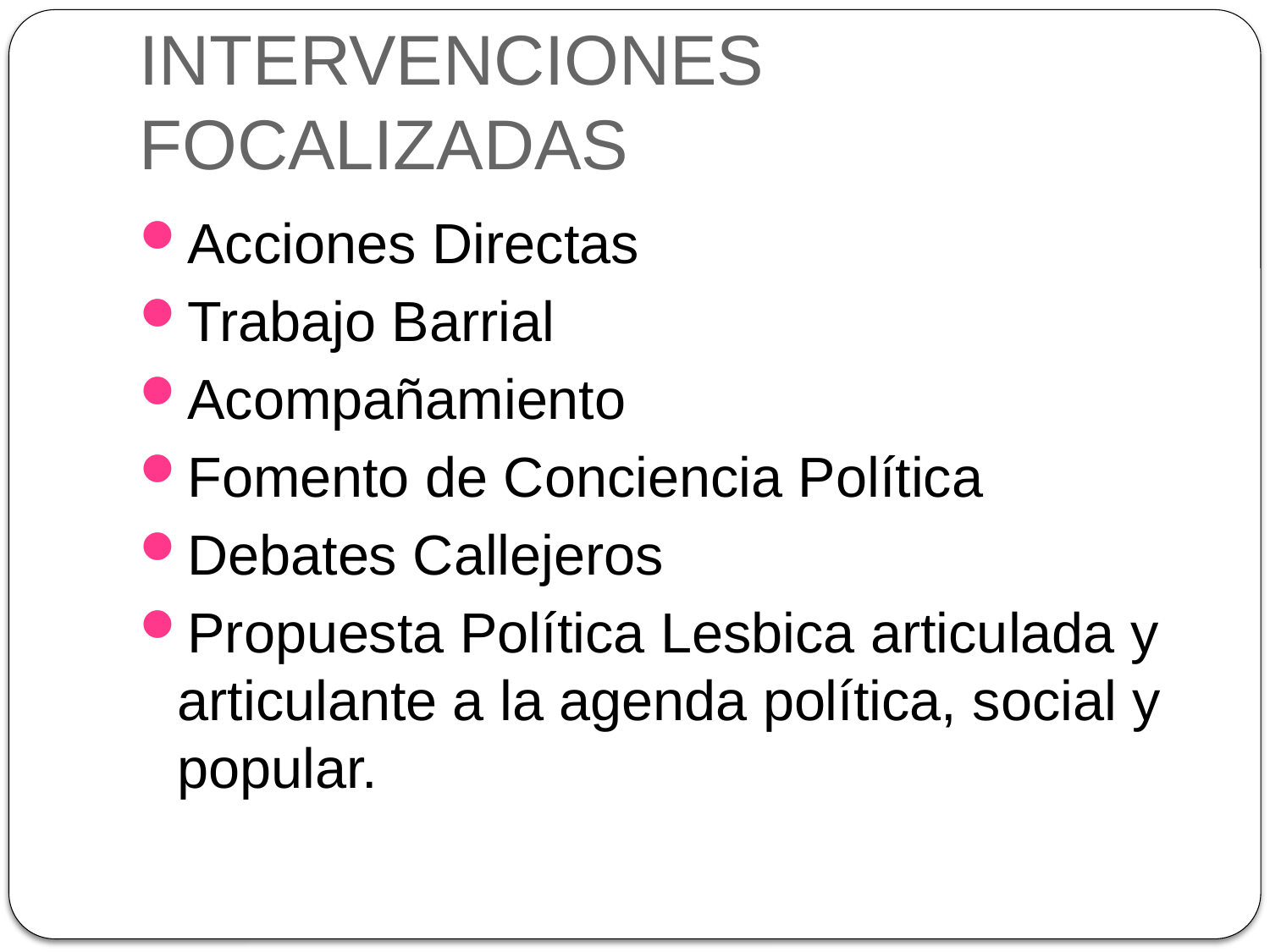

# INTERVENCIONES FOCALIZADAS
Acciones Directas
Trabajo Barrial
Acompañamiento
Fomento de Conciencia Política
Debates Callejeros
Propuesta Política Lesbica articulada y articulante a la agenda política, social y popular.